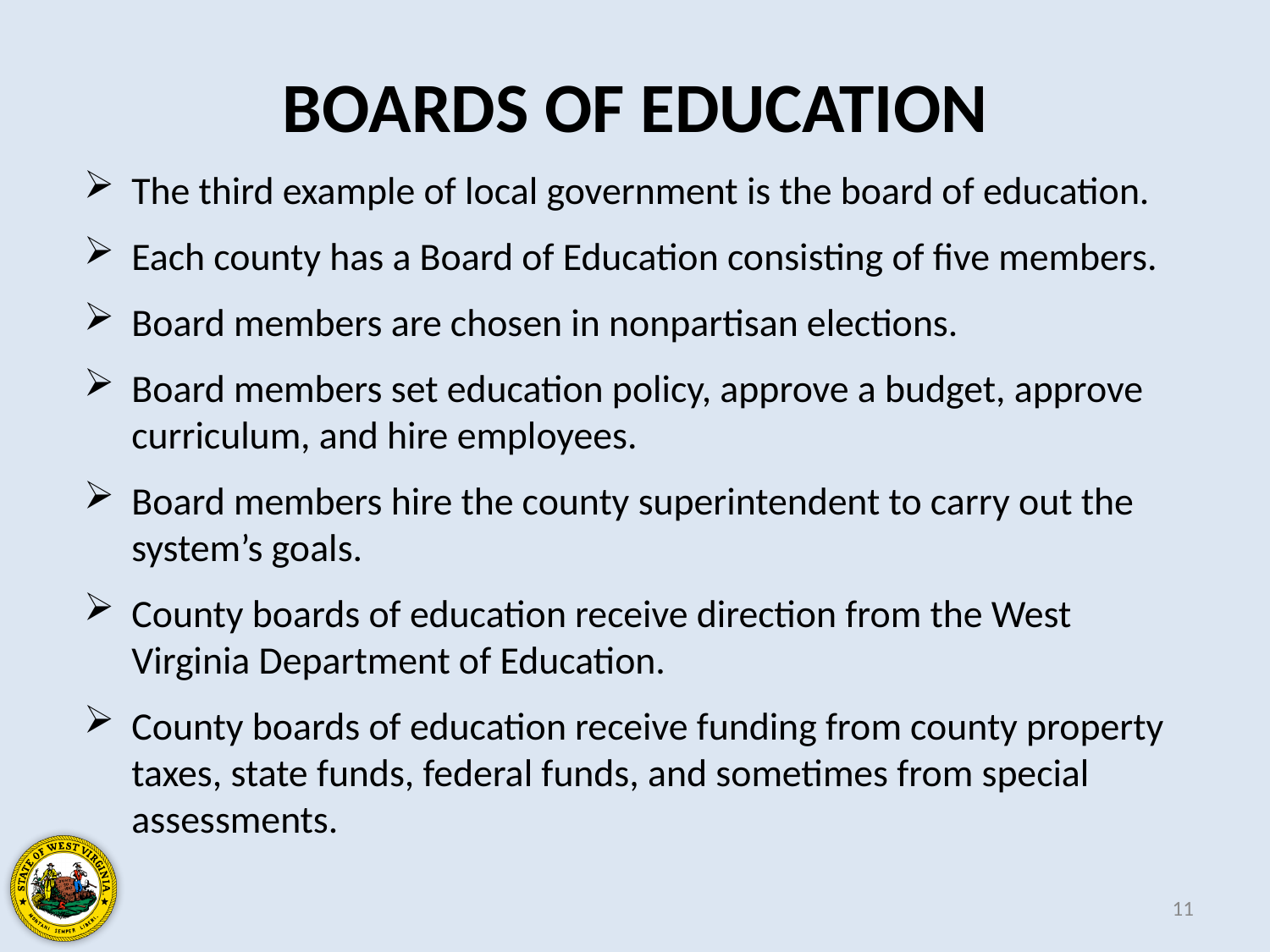

BOARDS OF EDUCATION
The third example of local government is the board of education.
Each county has a Board of Education consisting of five members.
Board members are chosen in nonpartisan elections.
Board members set education policy, approve a budget, approve curriculum, and hire employees.
Board members hire the county superintendent to carry out the system’s goals.
County boards of education receive direction from the West Virginia Department of Education.
County boards of education receive funding from county property taxes, state funds, federal funds, and sometimes from special assessments.
11